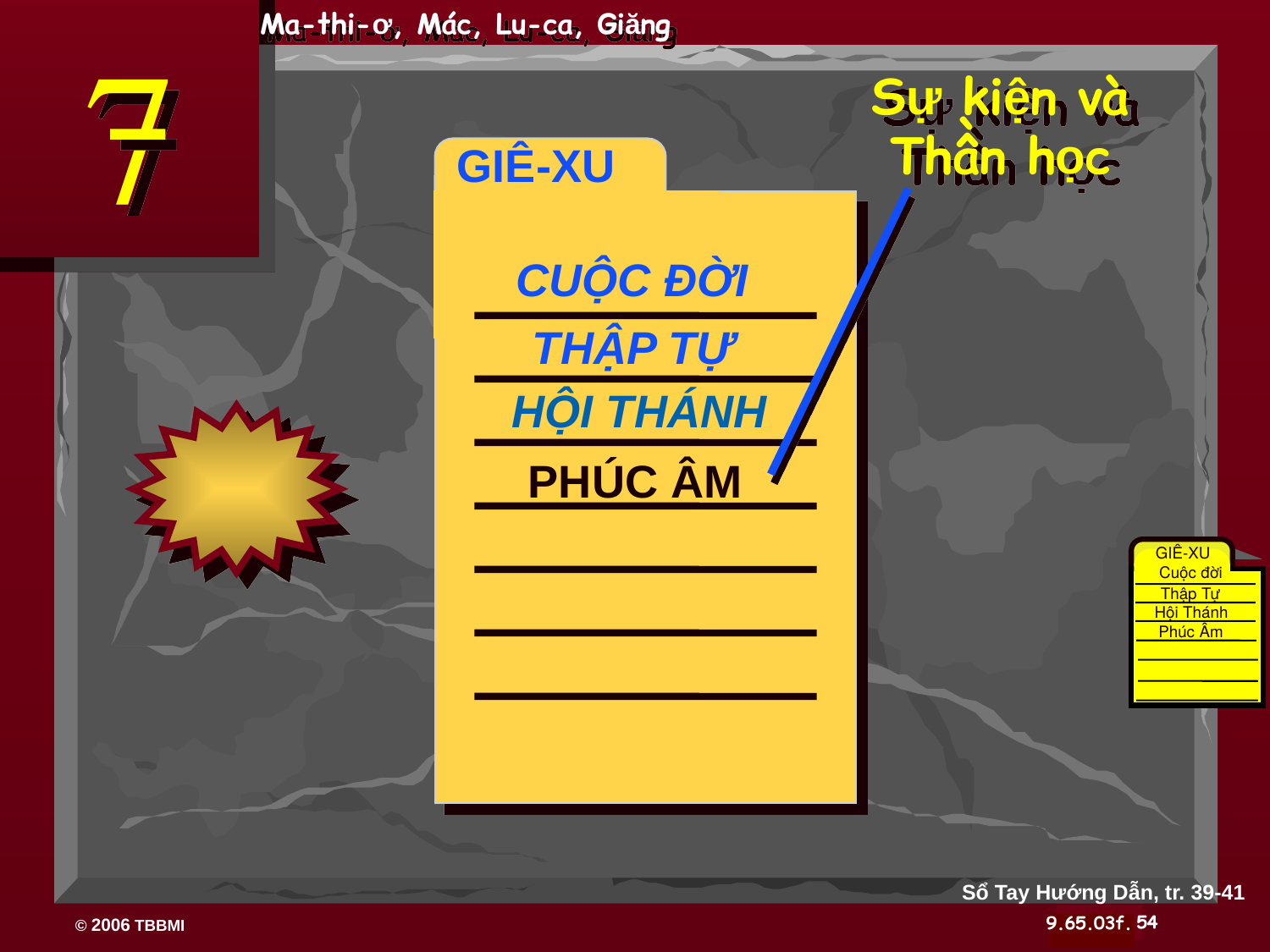

Ma-thi-ơ, Mác, Lu-ca, Giăng
7

Sự kiện và
Thần học

   GIÊ-XU

CUỘC ĐỜI
THẬP TỰ

HỘI THÁNH

PHÚC ÂM

GIÊ-XU

Cuộc đời

Thập Tự

Hội Thánh

Phúc Âm

Sổ Tay Hướng Dẫn, tr. 39-41
54